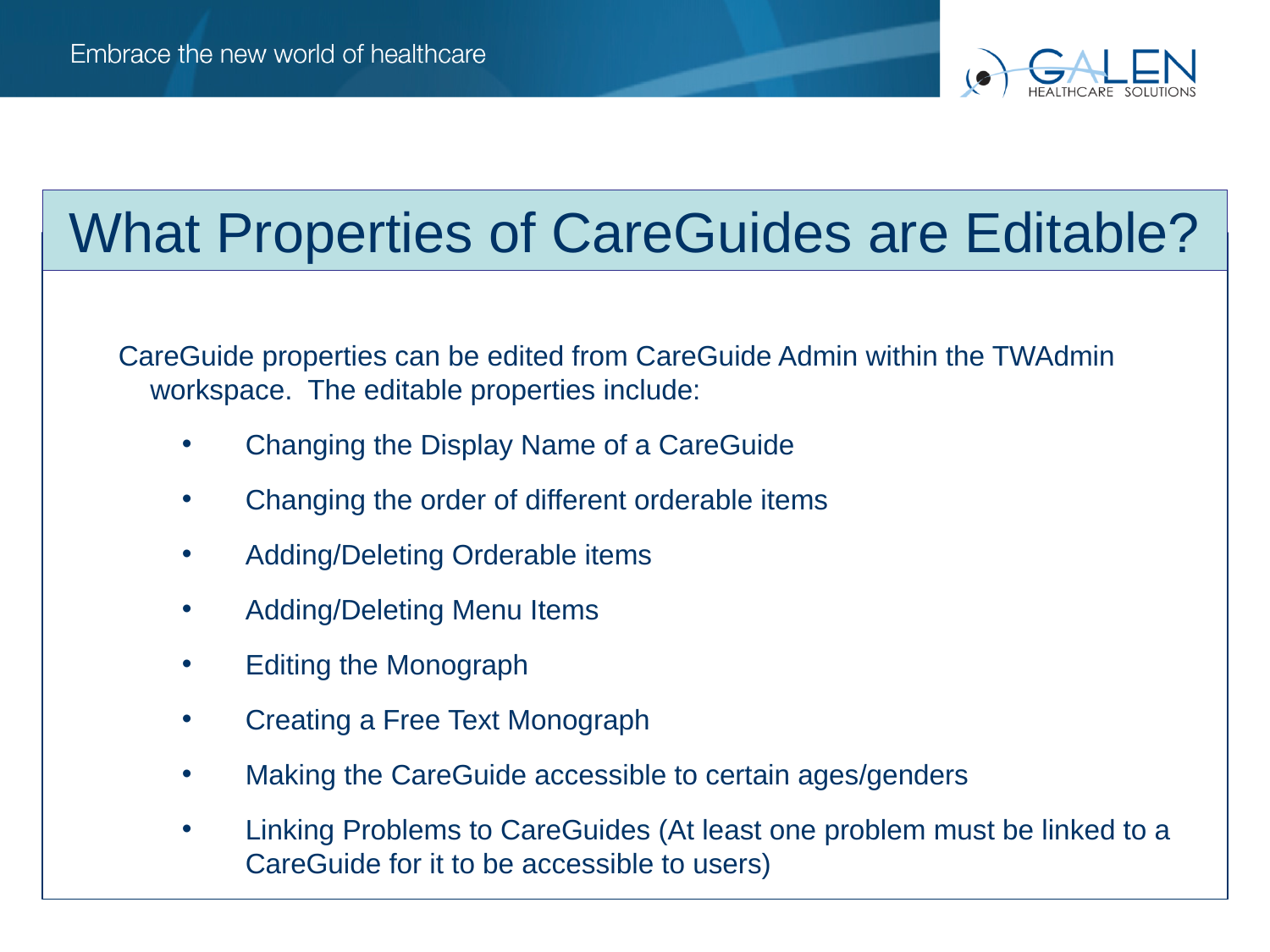

What Properties of CareGuides are Editable?

CareGuide properties can be edited from CareGuide Admin within the TWAdmin workspace.  The editable properties include:
Changing the Display Name of a CareGuide
Changing the order of different orderable items
Adding/Deleting Orderable items
Adding/Deleting Menu Items
Editing the Monograph
Creating a Free Text Monograph
Making the CareGuide accessible to certain ages/genders
Linking Problems to CareGuides (At least one problem must be linked to a CareGuide for it to be accessible to users)